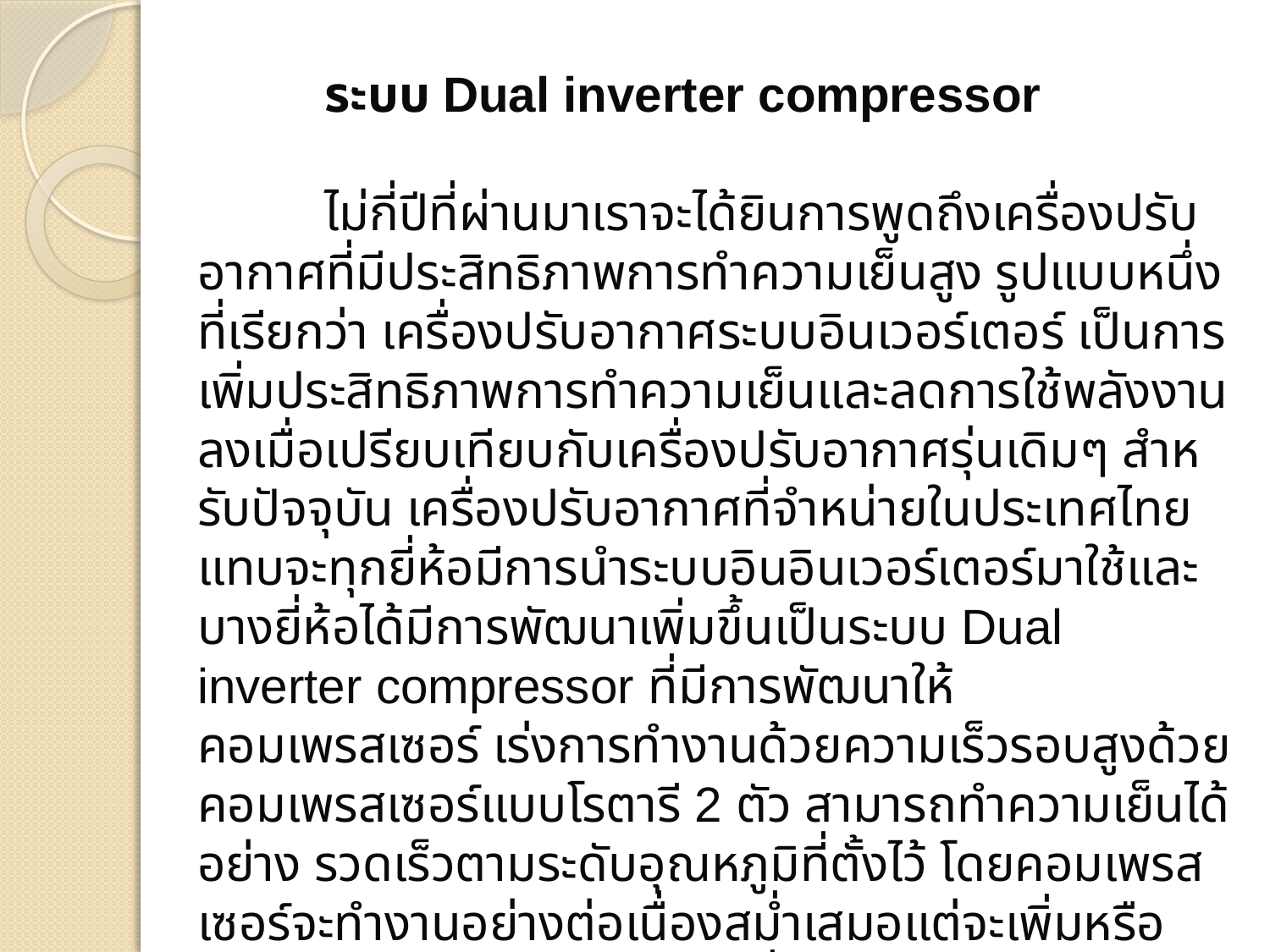

ระบบ Dual inverter compressor

	ไม่กี่ปีที่ผ่านมาเราจะได้ยินการพูดถึงเครื่องปรับอากาศที่มีประสิทธิภาพการทําความเย็นสูง รูปแบบหนึ่งที่เรียกว่า เครื่องปรับอากาศระบบอินเวอร์เตอร์ เป็นการเพิ่มประสิทธิภาพการทําความเย็นและลดการใช้พลังงานลงเมื่อเปรียบเทียบกับเครื่องปรับอากาศรุ่นเดิมๆ สําหรับปัจจุบัน เครื่องปรับอากาศที่จําหน่ายในประเทศไทยแทบจะทุกยี่ห้อมีการนําระบบอินอินเวอร์เตอร์มาใช้และบางยี่ห้อได้มีการพัฒนาเพิ่มขึ้นเป็นระบบ Dual inverter compressor ที่มีการพัฒนาให้คอมเพรสเซอร์ เร่งการทํางานด้วยความเร็วรอบสูงด้วยคอมเพรสเซอร์แบบโรตารี 2 ตัว สามารถทำความเย็นได้อย่าง รวดเร็วตามระดับอุณหภูมิที่ตั้งไว้ โดยคอมเพรสเซอร์จะทํางานอย่างต่อเนื่องสม่ำเสมอแต่จะเพิ่มหรือ ลดความเร็วรอบตามอุณหภูมิที่ตั้งค่าไว้ทําให้อุณหภูมิภายในห้องคงที่ ซึ่งระบบ Dual inverter compressor จะทําความเย็นได้เร็วกว่าระบบที่ไม่มีอินอินเวอร์เตอร์ ถึง 40 % และประหยัดพลังงาน ได้มากถึง 70%